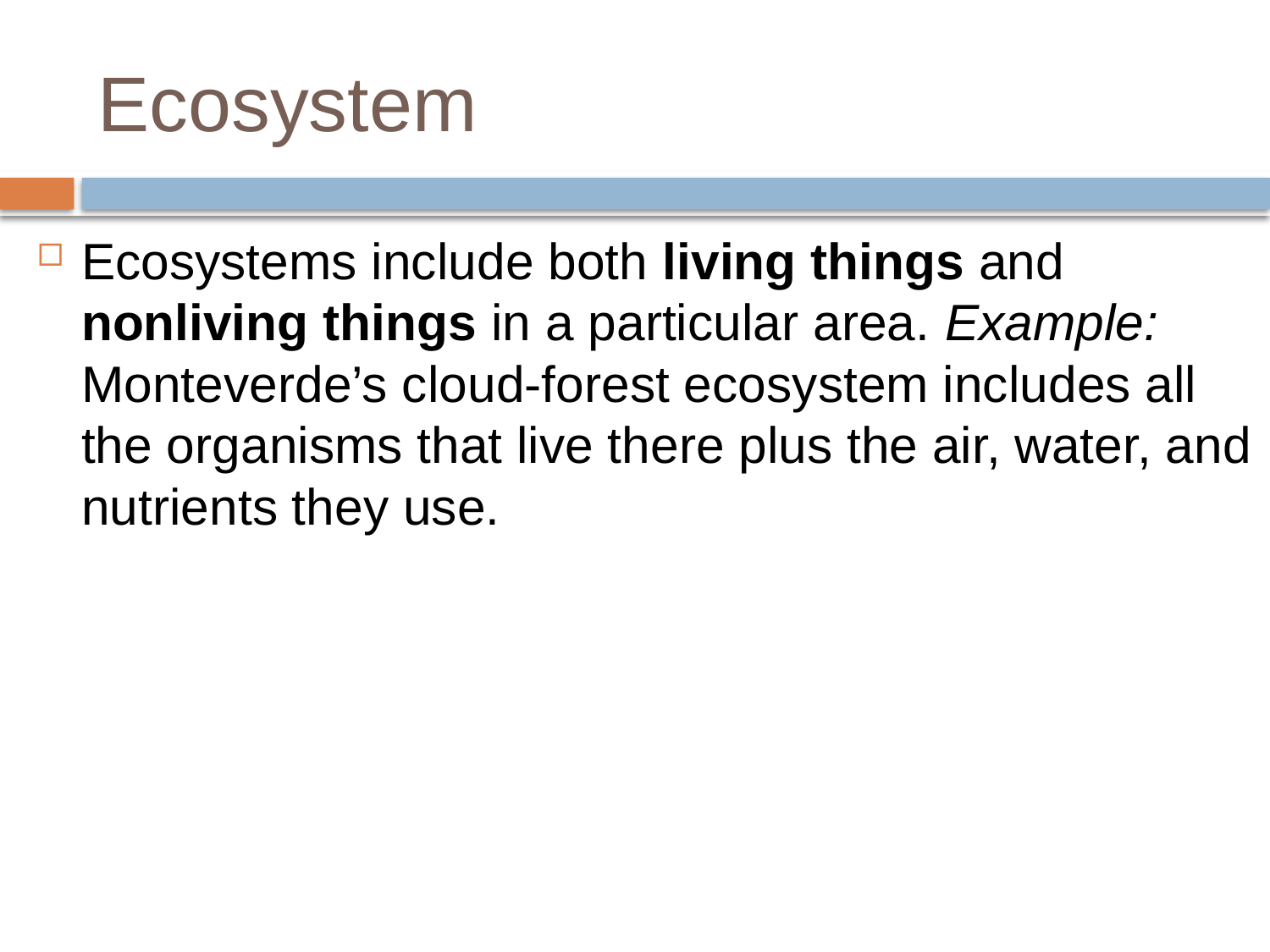

# Ecosystem
Ecosystems include both living things and nonliving things in a particular area. Example: Monteverde’s cloud-forest ecosystem includes all the organisms that live there plus the air, water, and nutrients they use.